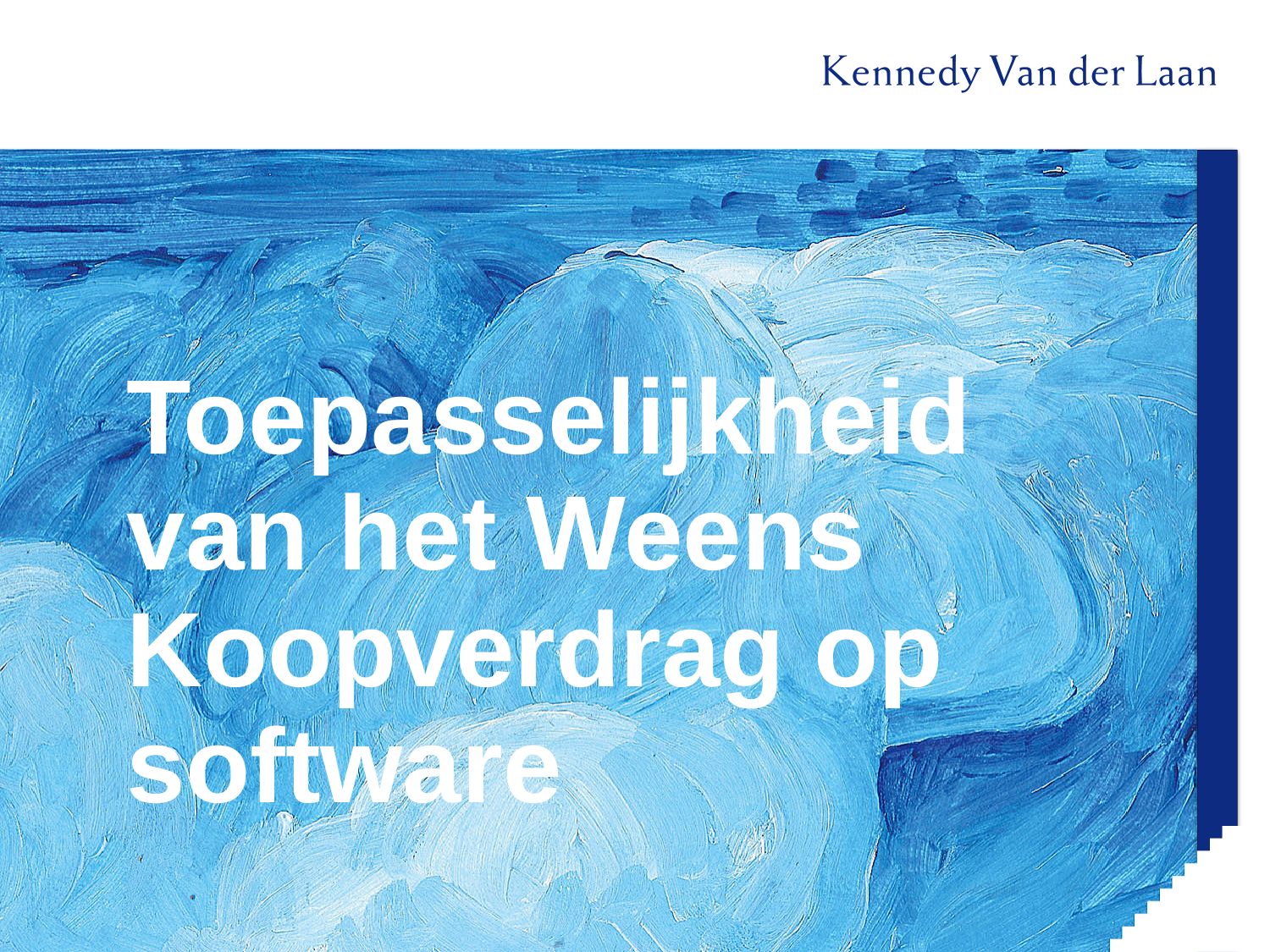

Toepasselijkheid van het Weens Koopverdrag op software